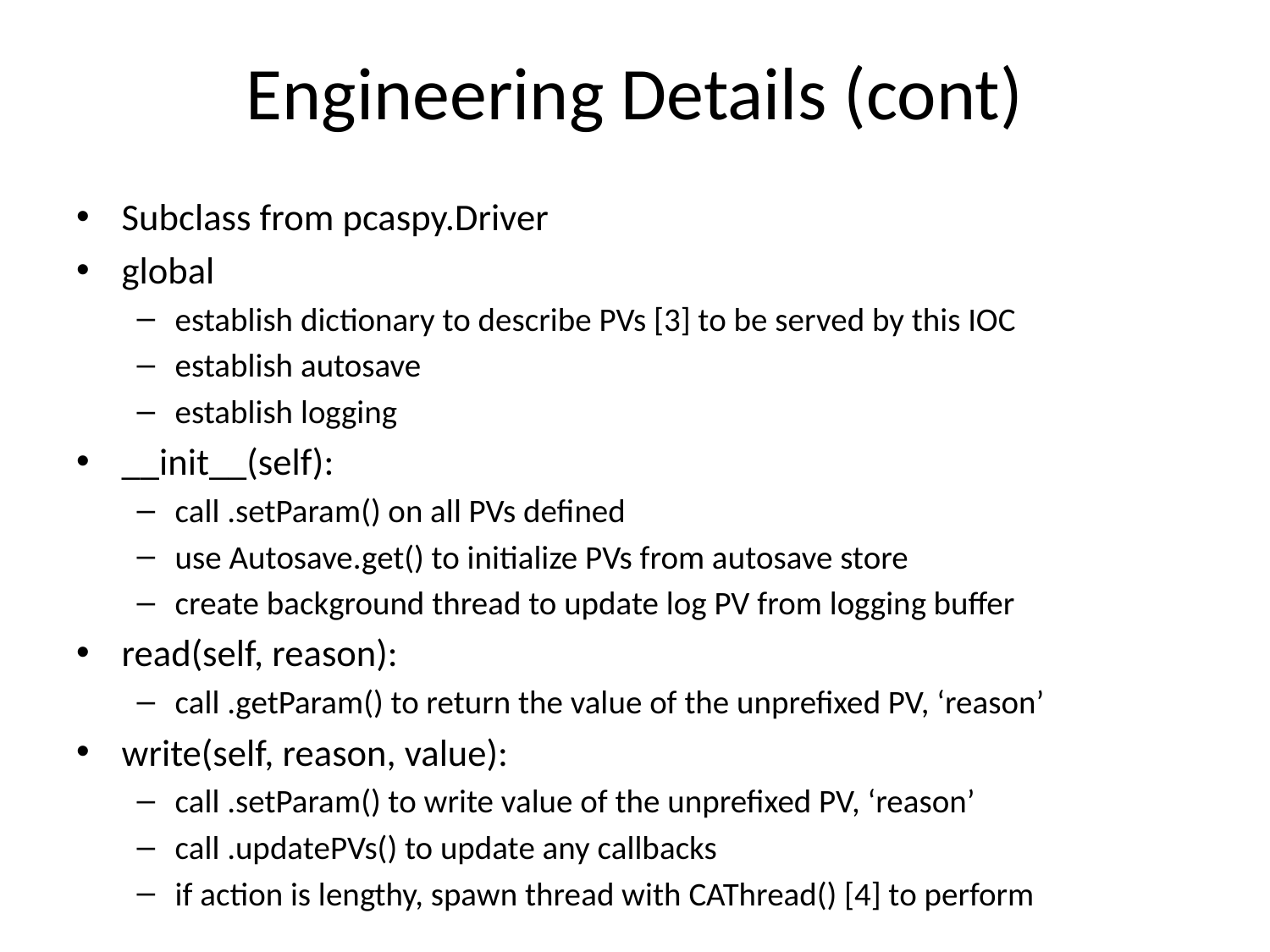

# Engineering Details (cont)
Subclass from pcaspy.Driver
global
establish dictionary to describe PVs [3] to be served by this IOC
establish autosave
establish logging
__init__(self):
call .setParam() on all PVs defined
use Autosave.get() to initialize PVs from autosave store
create background thread to update log PV from logging buffer
read(self, reason):
call .getParam() to return the value of the unprefixed PV, ‘reason’
write(self, reason, value):
call .setParam() to write value of the unprefixed PV, ‘reason’
call .updatePVs() to update any callbacks
if action is lengthy, spawn thread with CAThread() [4] to perform